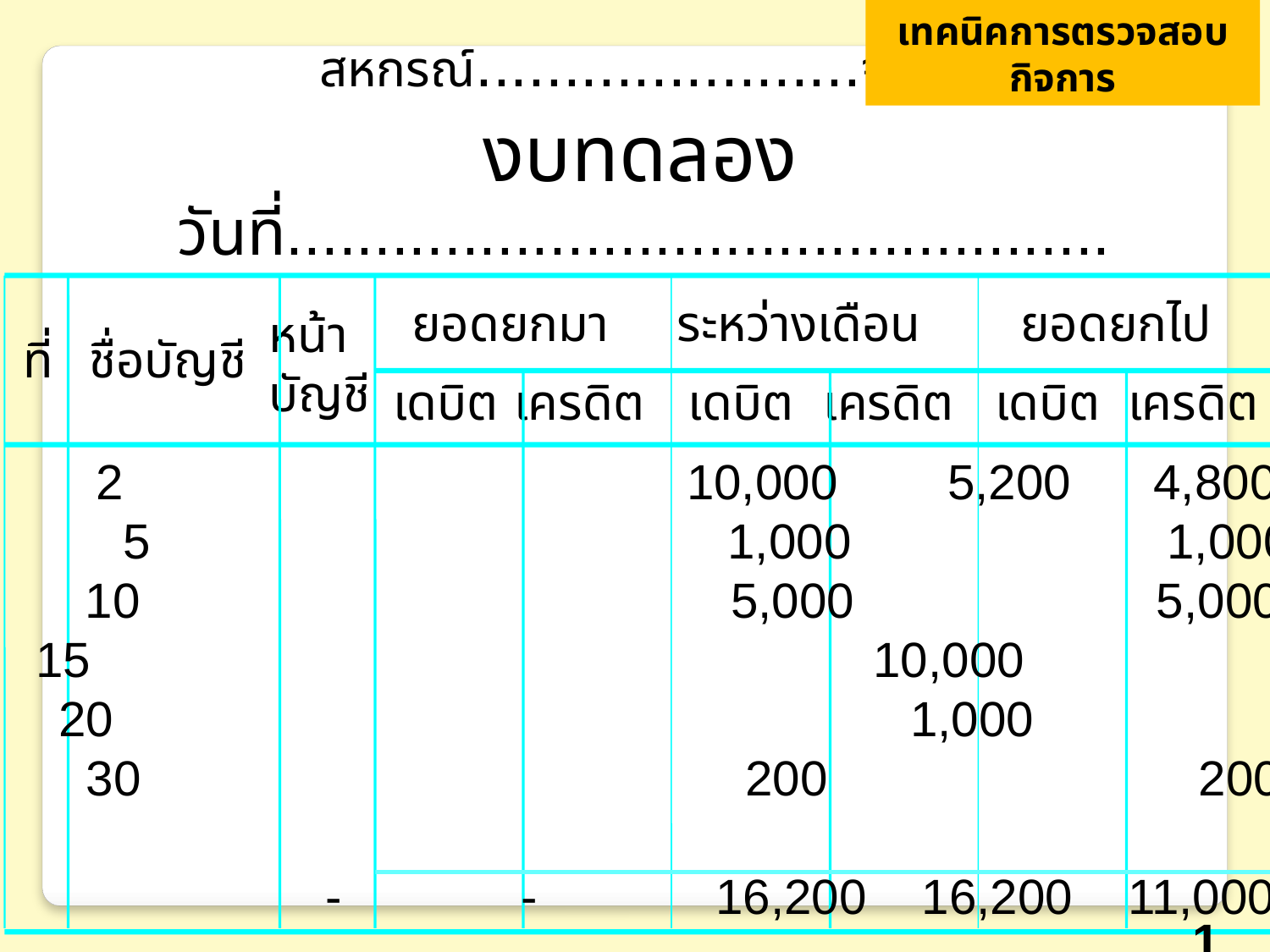

เทคนิคการตรวจสอบกิจการ
สหกรณ์......................จำกัด
งบทดลอง
วันที่...............................................

ยอดยกมา
ระหว่างเดือน
ยอดยกไป
หน้า
บัญชี
ที่
ชื่อบัญชี
เดบิต
เครดิต
เดบิต
เครดิต
เดบิต
เครดิต

1     เงินสด                2                                         10,000        5,200      4,800
2     เงินฝาก B            5                                          1,000                       1,000
3     ลูกหนี้                10                                           5,000                      5,000
ทุนเรือนหุ้น       15                                                         10,000                     10,000
ดอกเบี้ย  B        20                                                          1,000                      1,000
6     ค่าเบี้ยเลี้ยง        30                                            200                           200

                                                -             -             16,200    16,200    11,000     11,000

111